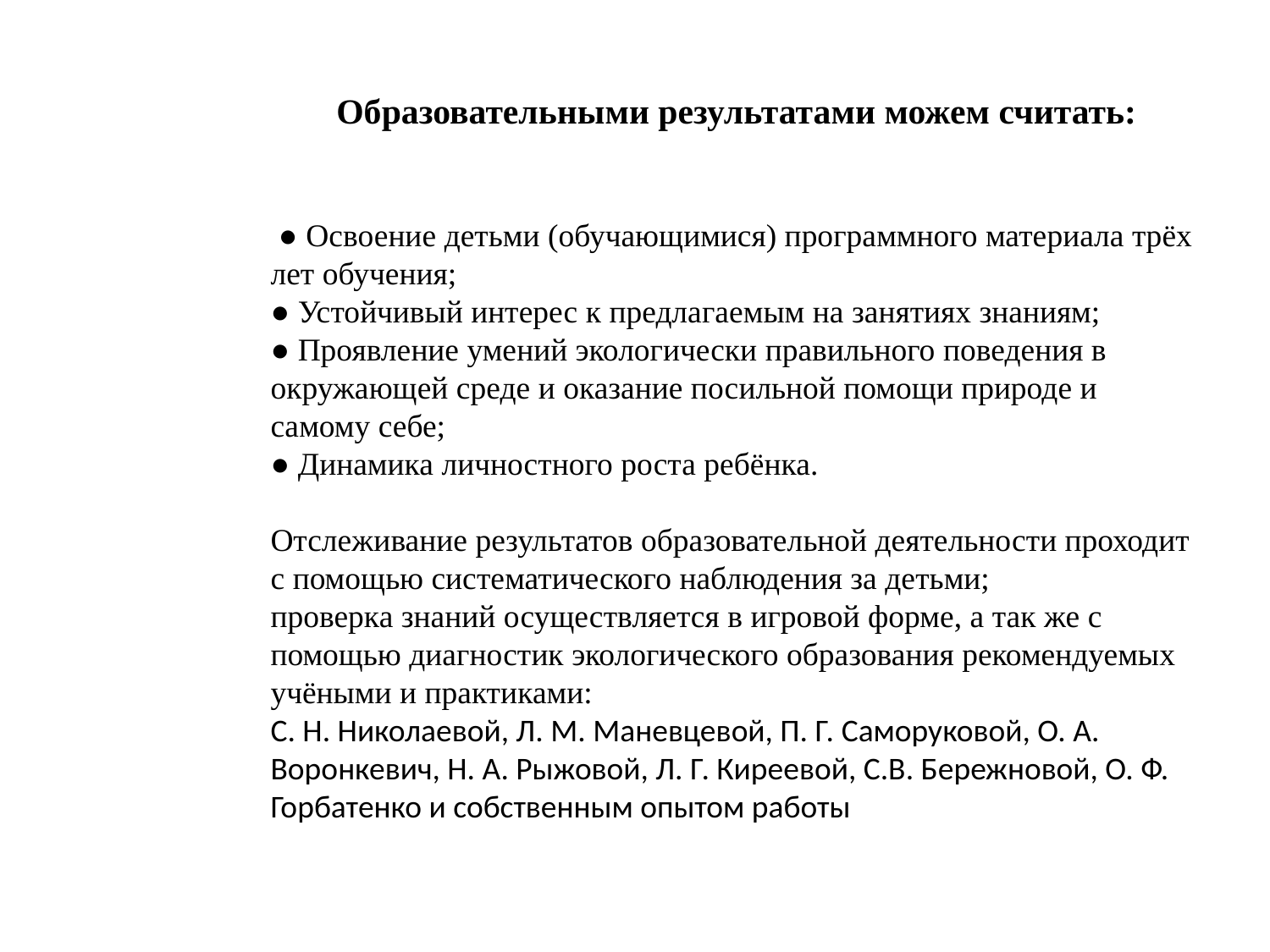

Образовательными результатами можем считать:

 ● Освоение детьми (обучающимися) программного материала трёх лет обучения;
● Устойчивый интерес к предлагаемым на занятиях знаниям;
● Проявление умений экологически правильного поведения в окружающей среде и оказание посильной помощи природе и самому себе;
● Динамика личностного роста ребёнка.

Отслеживание результатов образовательной деятельности проходит с помощью систематического наблюдения за детьми;
проверка знаний осуществляется в игровой форме, а так же с помощью диагностик экологического образования рекомендуемых учёными и практиками:
С. Н. Николаевой, Л. М. Маневцевой, П. Г. Саморуковой, О. А. Воронкевич, Н. А. Рыжовой, Л. Г. Киреевой, С.В. Бережновой, О. Ф. Горбатенко и собственным опытом работы